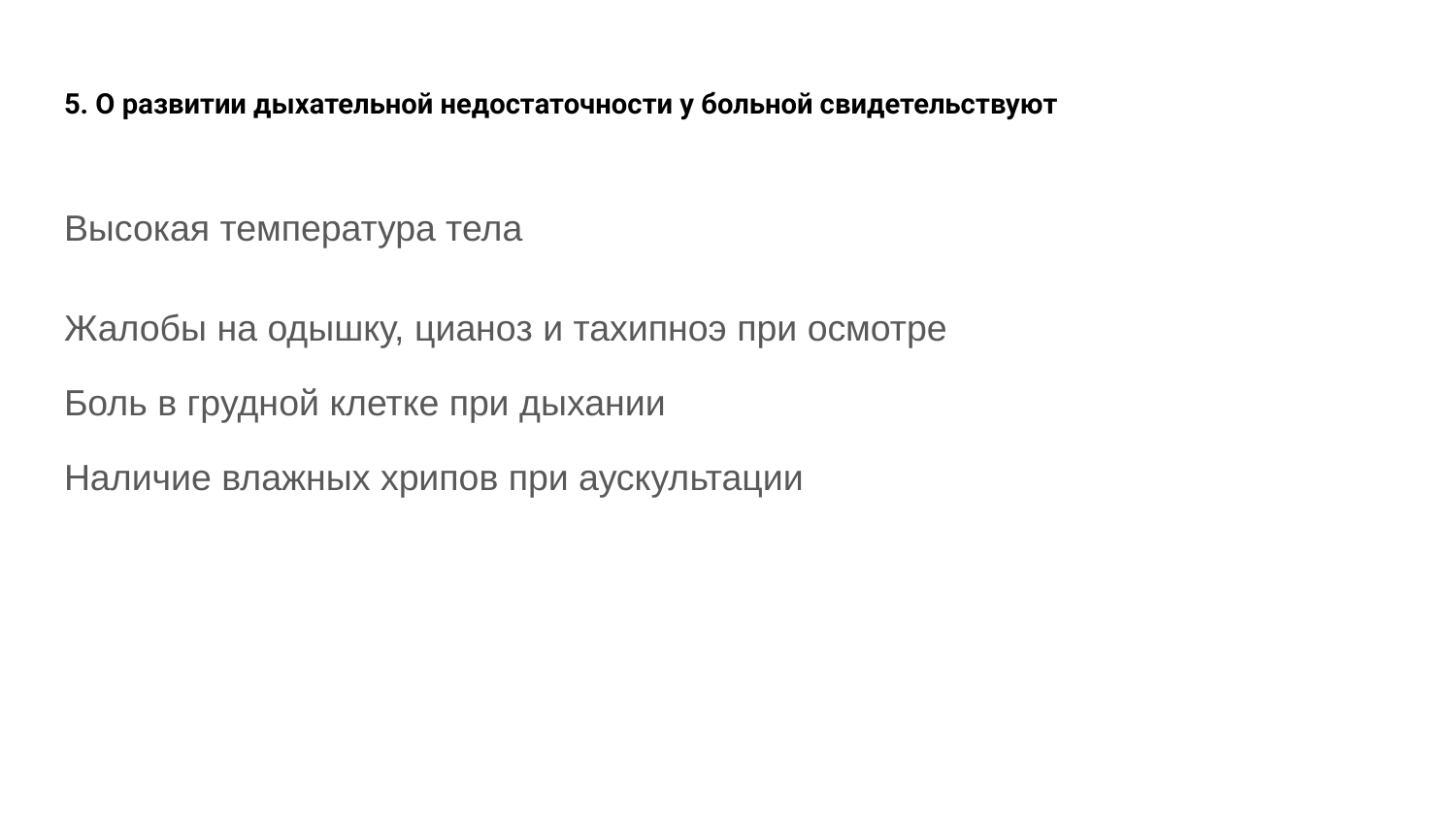

# 5. О развитии дыхательной недостаточности у больной свидетельствуют
Высокая температура тела

Жалобы на одышку, цианоз и тахипноэ при осмотре
Боль в грудной клетке при дыхании
Наличие влажных хрипов при аускультации